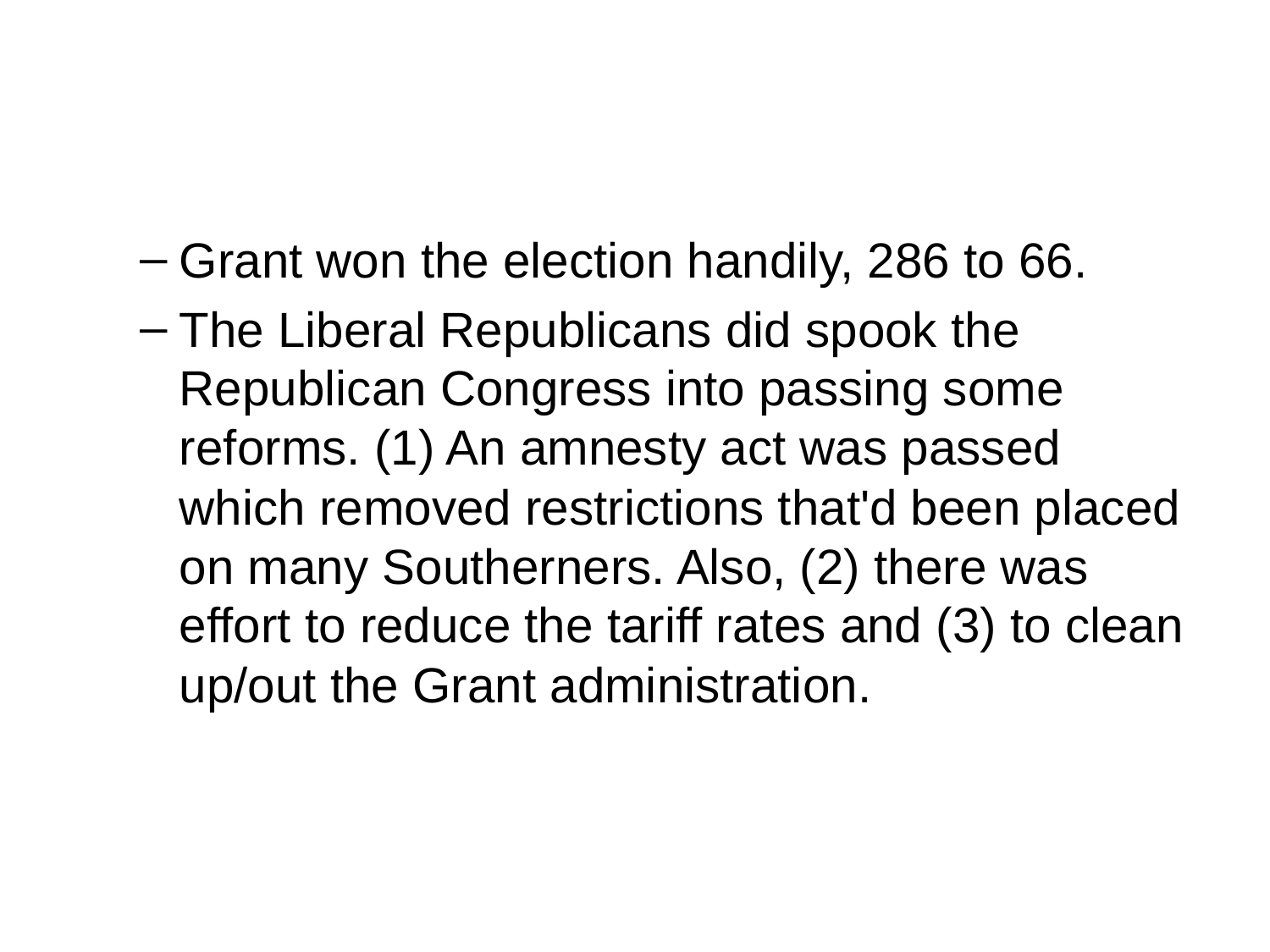

Grant won the election handily, 286 to 66.
The Liberal Republicans did spook the Republican Congress into passing some reforms. (1) An amnesty act was passed which removed restrictions that'd been placed on many Southerners. Also, (2) there was effort to reduce the tariff rates and (3) to clean up/out the Grant administration.